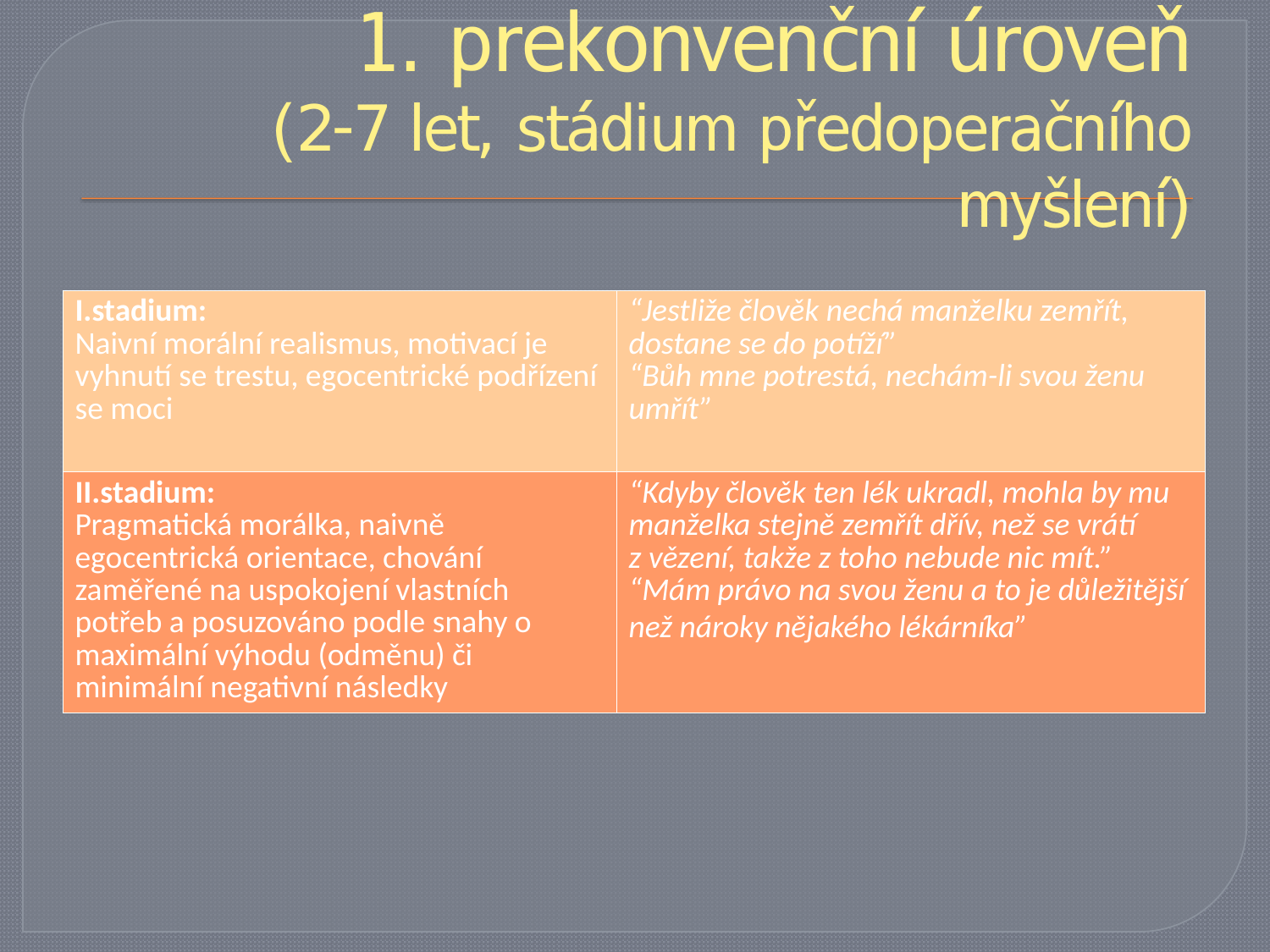

# 1. prekonvenční úroveň (2-7 let, stádium předoperačního myšlení)
| I.stadium: Naivní morální realismus, motivací je vyhnutí se trestu, egocentrické podřízení se moci | “Jestliže člověk nechá manželku zemřít, dostane se do potíží” “Bůh mne potrestá, nechám-li svou ženu umřít” |
| --- | --- |
| II.stadium: Pragmatická morálka, naivně egocentrická orientace, chování zaměřené na uspokojení vlastních potřeb a posuzováno podle snahy o maximální výhodu (odměnu) či minimální negativní následky | “Kdyby člověk ten lék ukradl, mohla by mu manželka stejně zemřít dřív, než se vrátí z vězení, takže z toho nebude nic mít.” “Mám právo na svou ženu a to je důležitější než nároky nějakého lékárníka” |